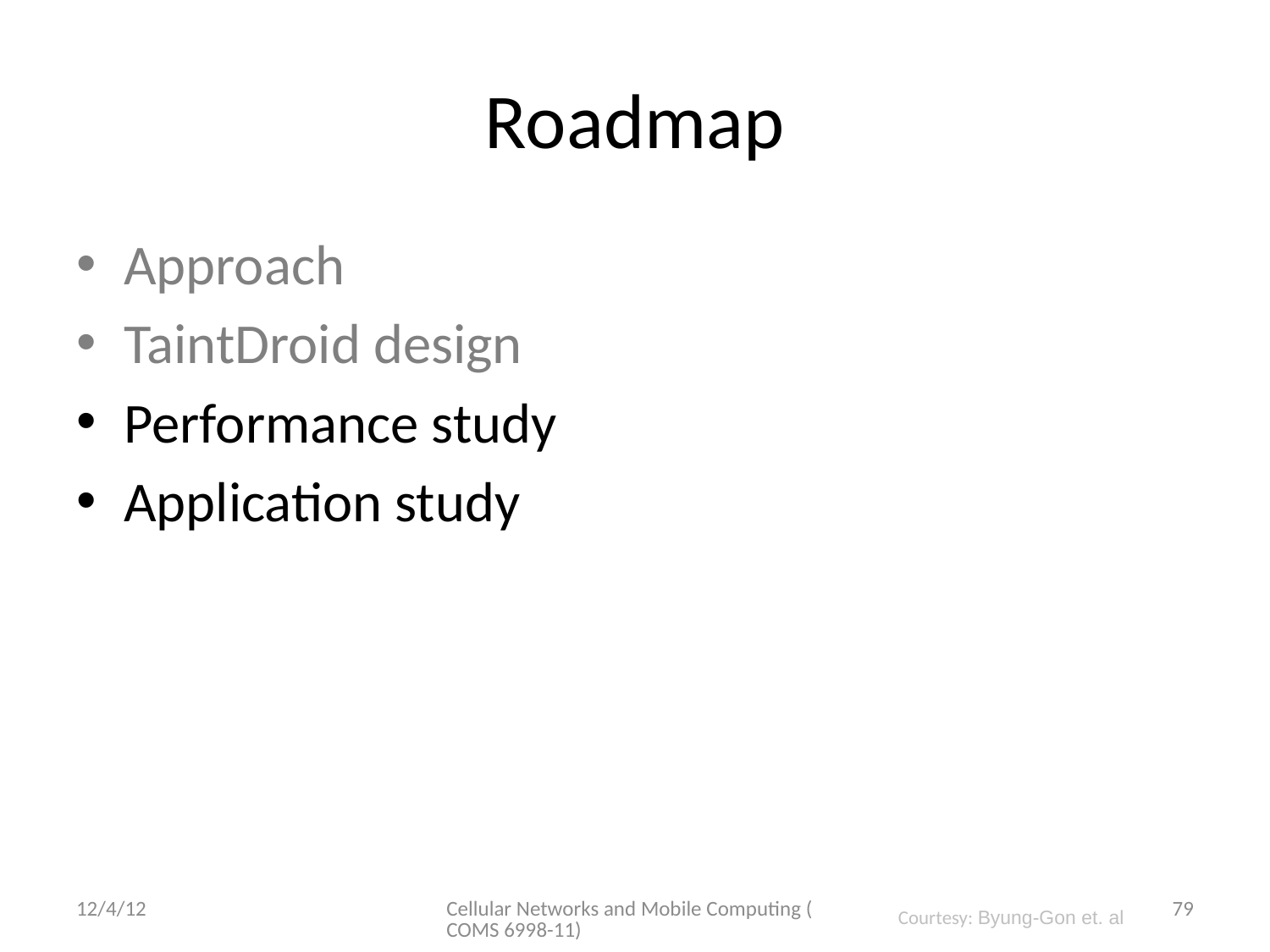

# Roadmap
Approach
TaintDroid design
Performance study
Application study

12/4/12
Cellular Networks and Mobile Computing (COMS 6998-11)
79
Courtesy: Byung-Gon et. al